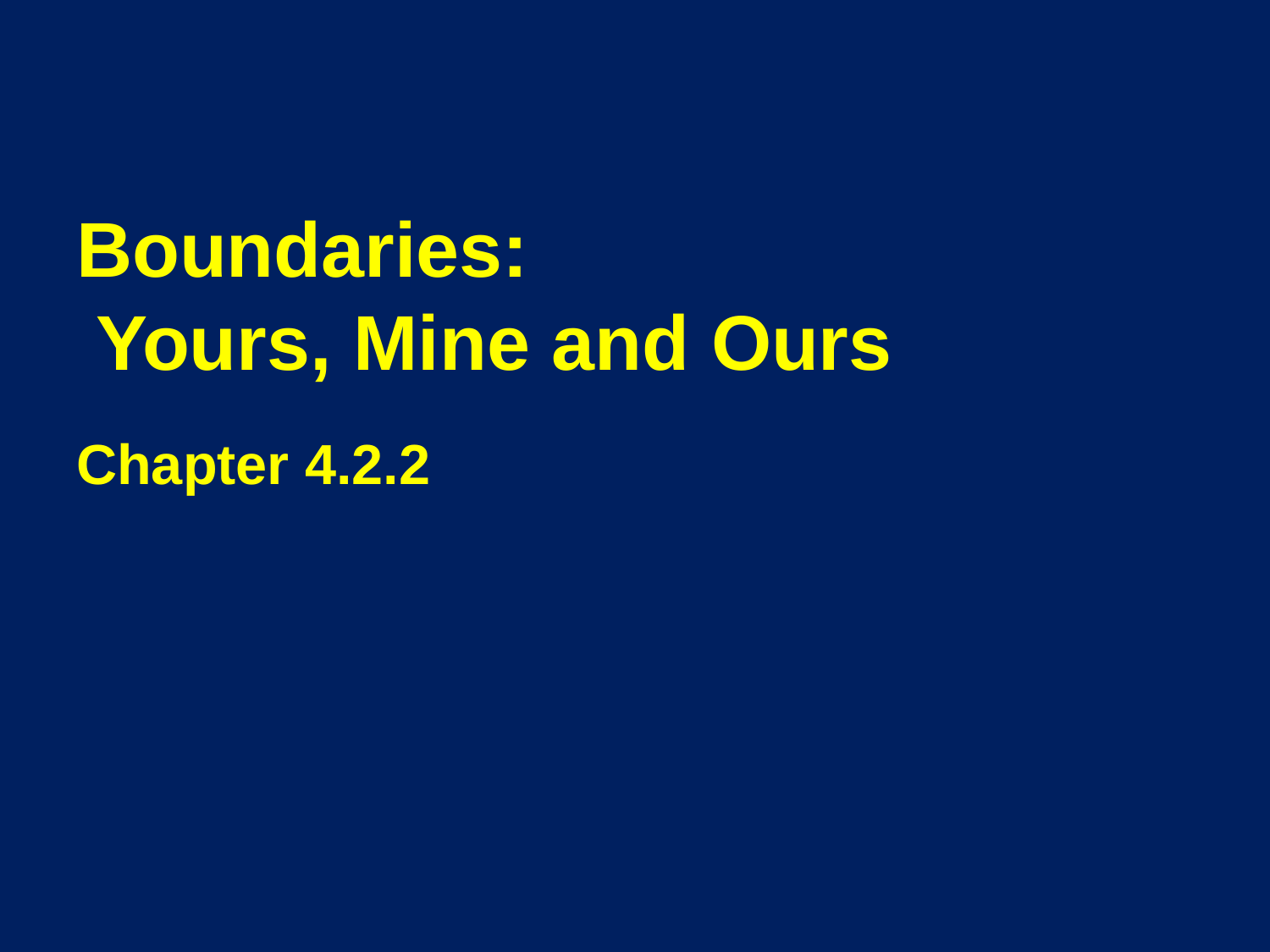

# Boundaries: Yours, Mine and Ours

Chapter 4.2.2